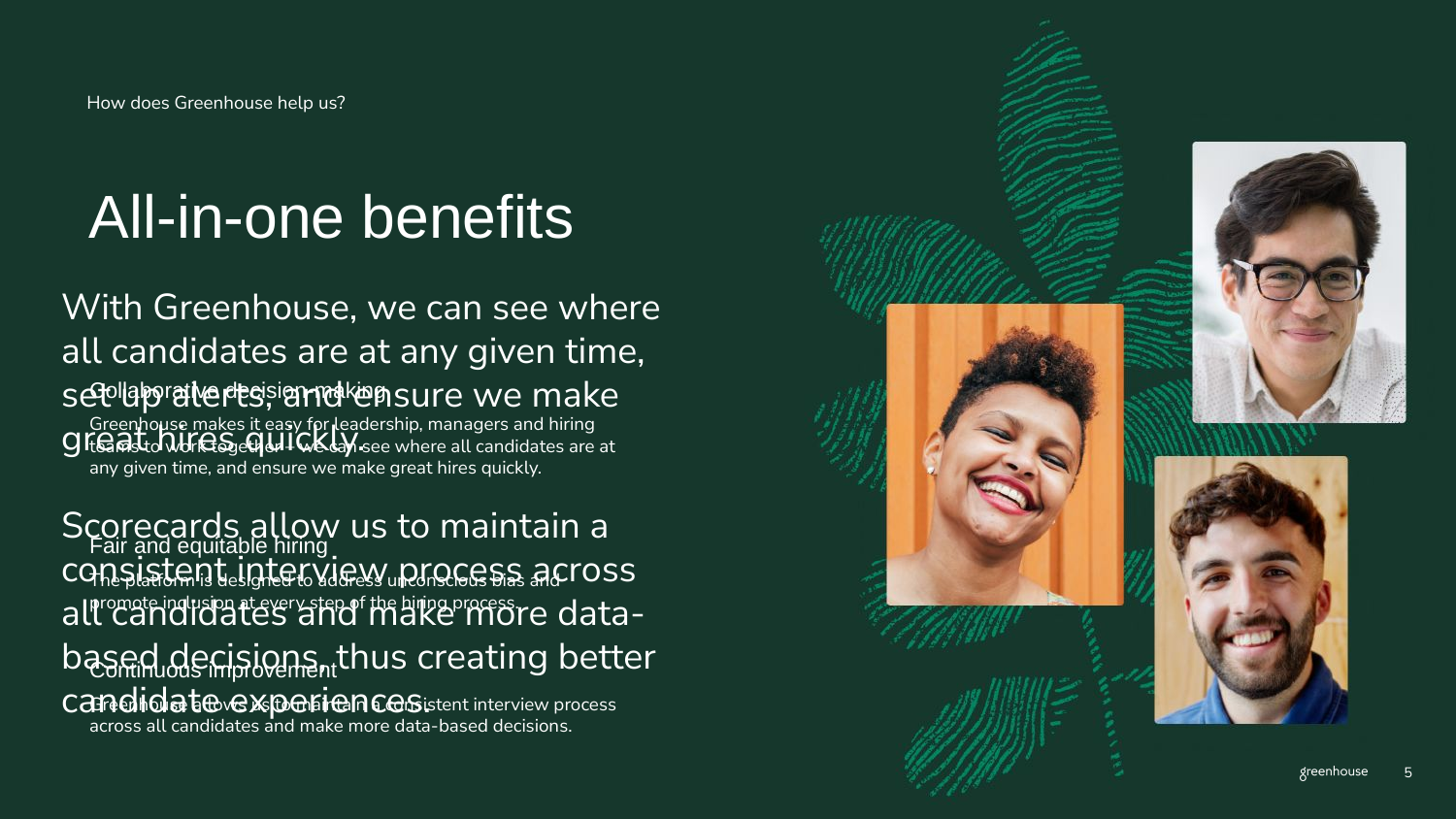

How does Greenhouse help us?
# All-in-one benefits

With Greenhouse, we can see where all candidates are at any given time, set up alerts, and ensure we make great hires quickly.

Scorecards allow us to maintain a consistent interview process across all candidates and make more data-based decisions, thus creating better candidate experiences.
Collaborative decision-making
Greenhouse makes it easy for leadership, managers and hiring teams to work together – we can see where all candidates are at any given time, and ensure we make great hires quickly.
Fair and equitable hiring
The platform is designed to address unconscious bias and promote inclusion at every step of the hiring process.
Continuous improvement
Greenhouse allows us to maintain a consistent interview process across all candidates and make more data-based decisions.

5